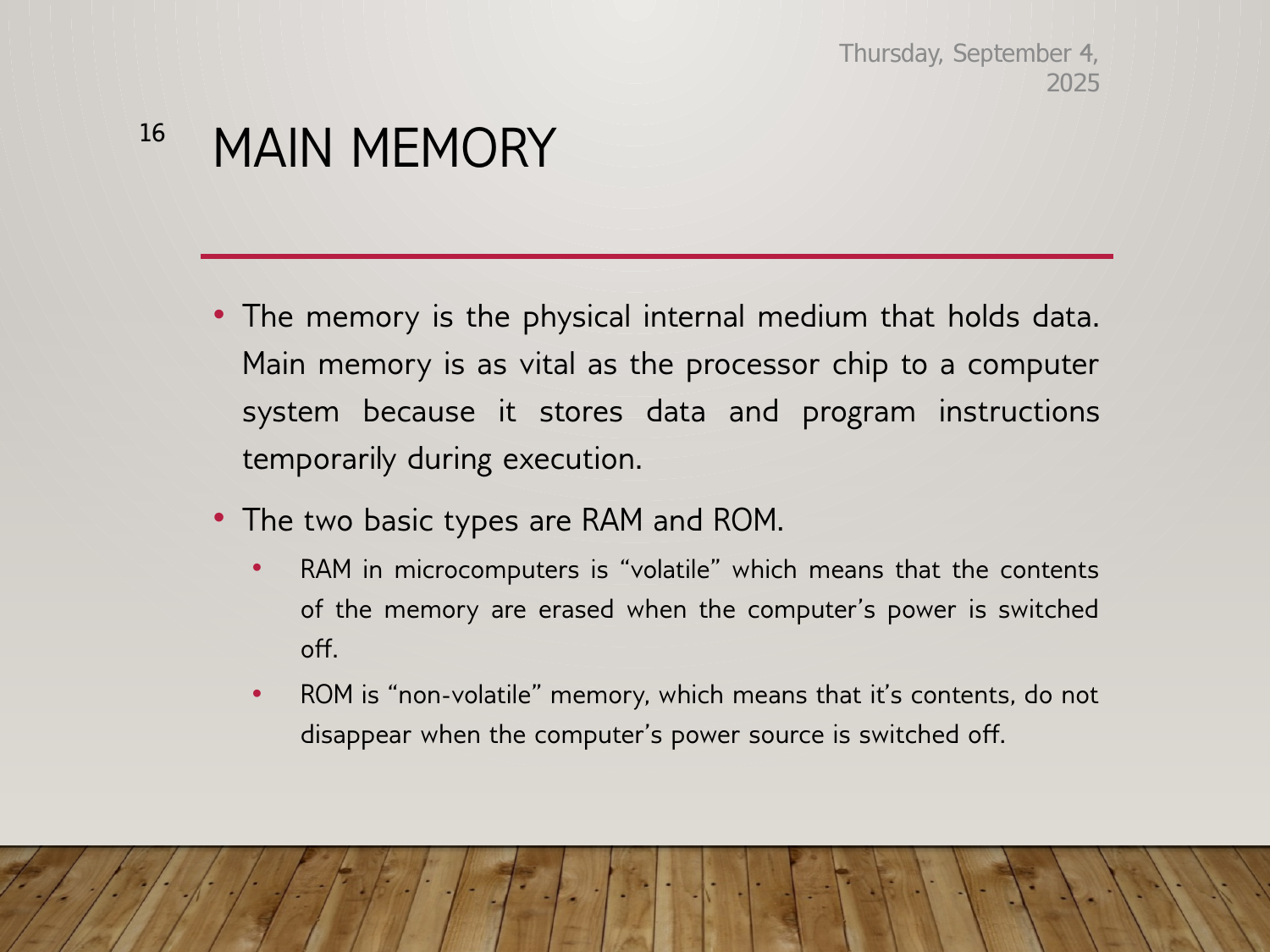

Thursday, September 4, 2025
16
# Main Memory
The memory is the physical internal medium that holds data. Main memory is as vital as the processor chip to a computer system because it stores data and program instructions temporarily during execution.
The two basic types are RAM and ROM.
RAM in microcomputers is “volatile” which means that the contents of the memory are erased when the computer’s power is switched off.
ROM is “non-volatile” memory, which means that it’s contents, do not disappear when the computer’s power source is switched off.